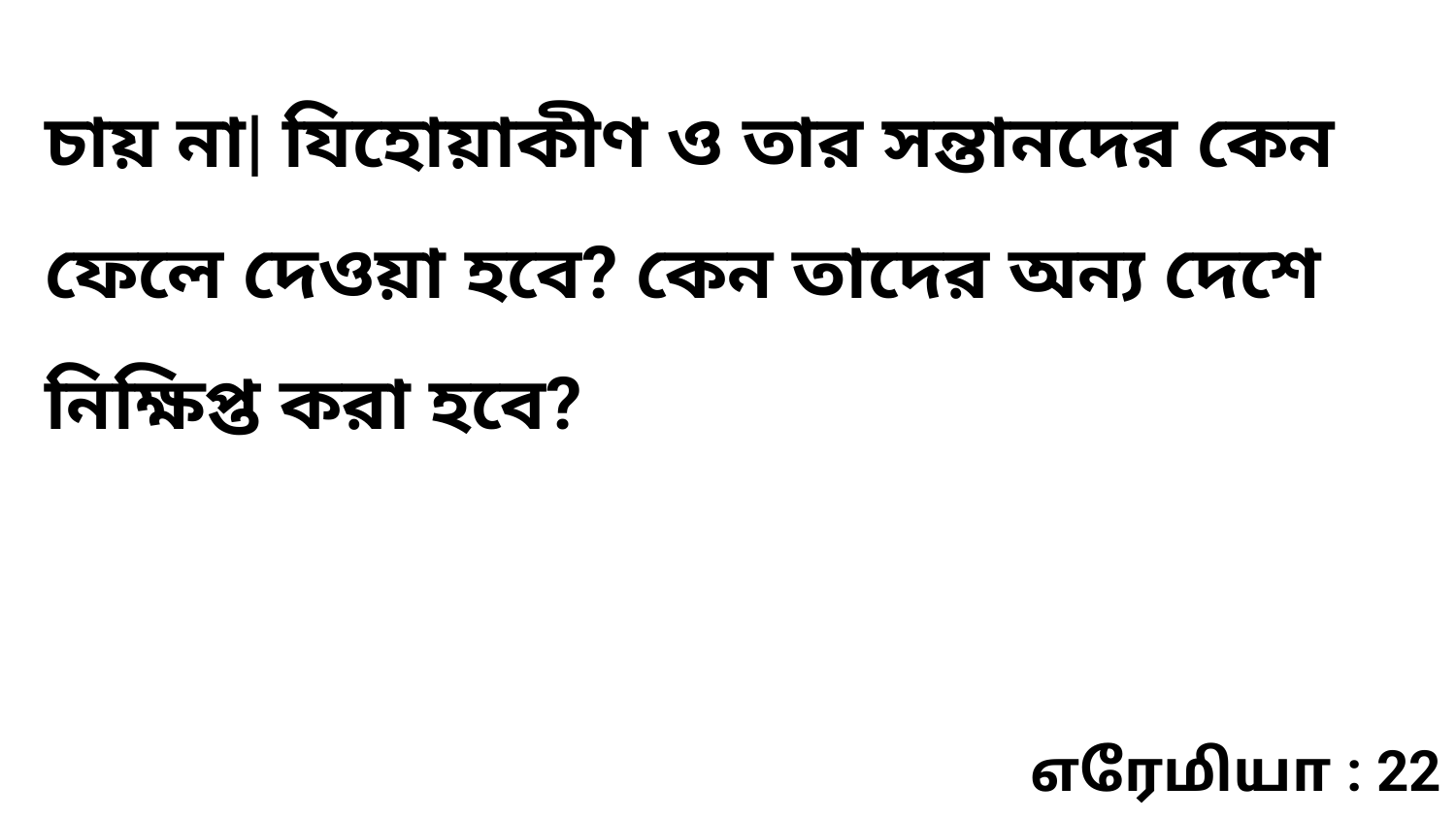

চায় না| যিহোয়াকীণ ও তার সন্তানদের কেন ফেলে দেওয়া হবে? কেন তাদের অন্য দেশে নিক্ষিপ্ত করা হবে?
எரேமியா : 22